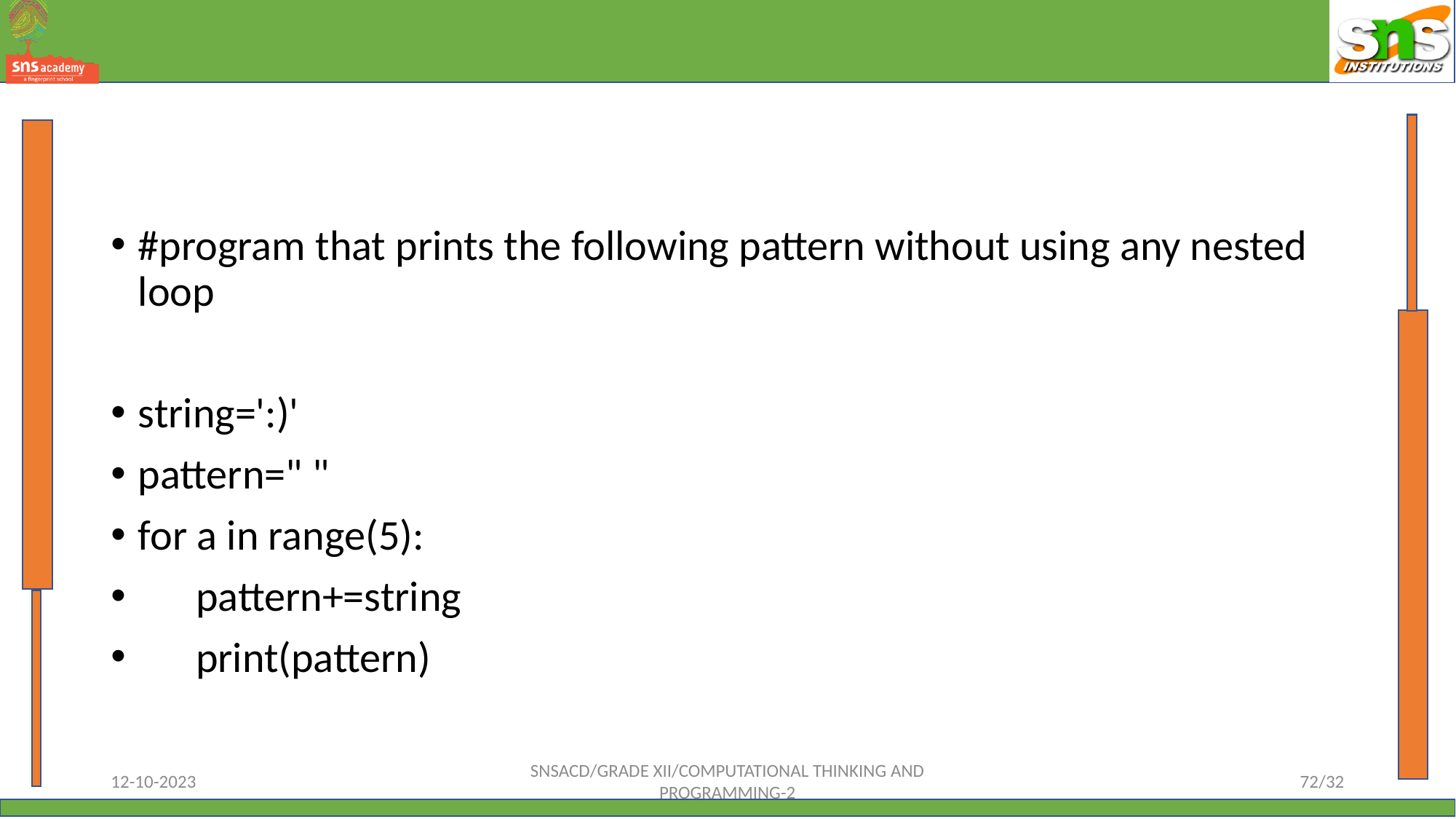

#
#program that prints the following pattern without using any nested loop

string=':)'
pattern=" "
for a in range(5):
      pattern+=string
      print(pattern)

12-10-2023
SNSACD/GRADE XII/COMPUTATIONAL THINKING AND PROGRAMMING-2
72/32